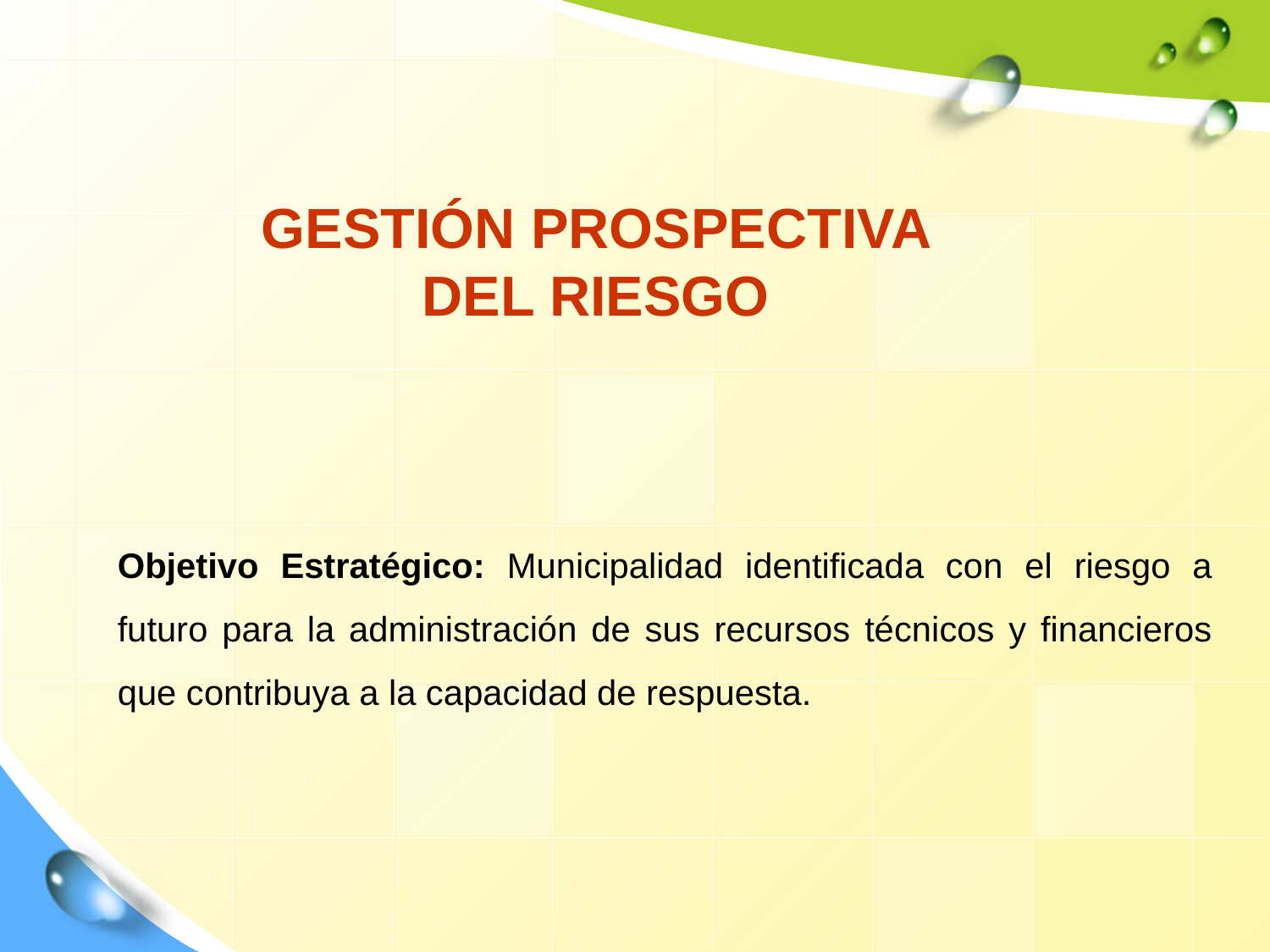

GESTIÓN PROSPECTIVA
DEL RIESGO
Objetivo Estratégico: Municipalidad identificada con el riesgo a futuro para la administración de sus recursos técnicos y financieros que contribuya a la capacidad de respuesta.